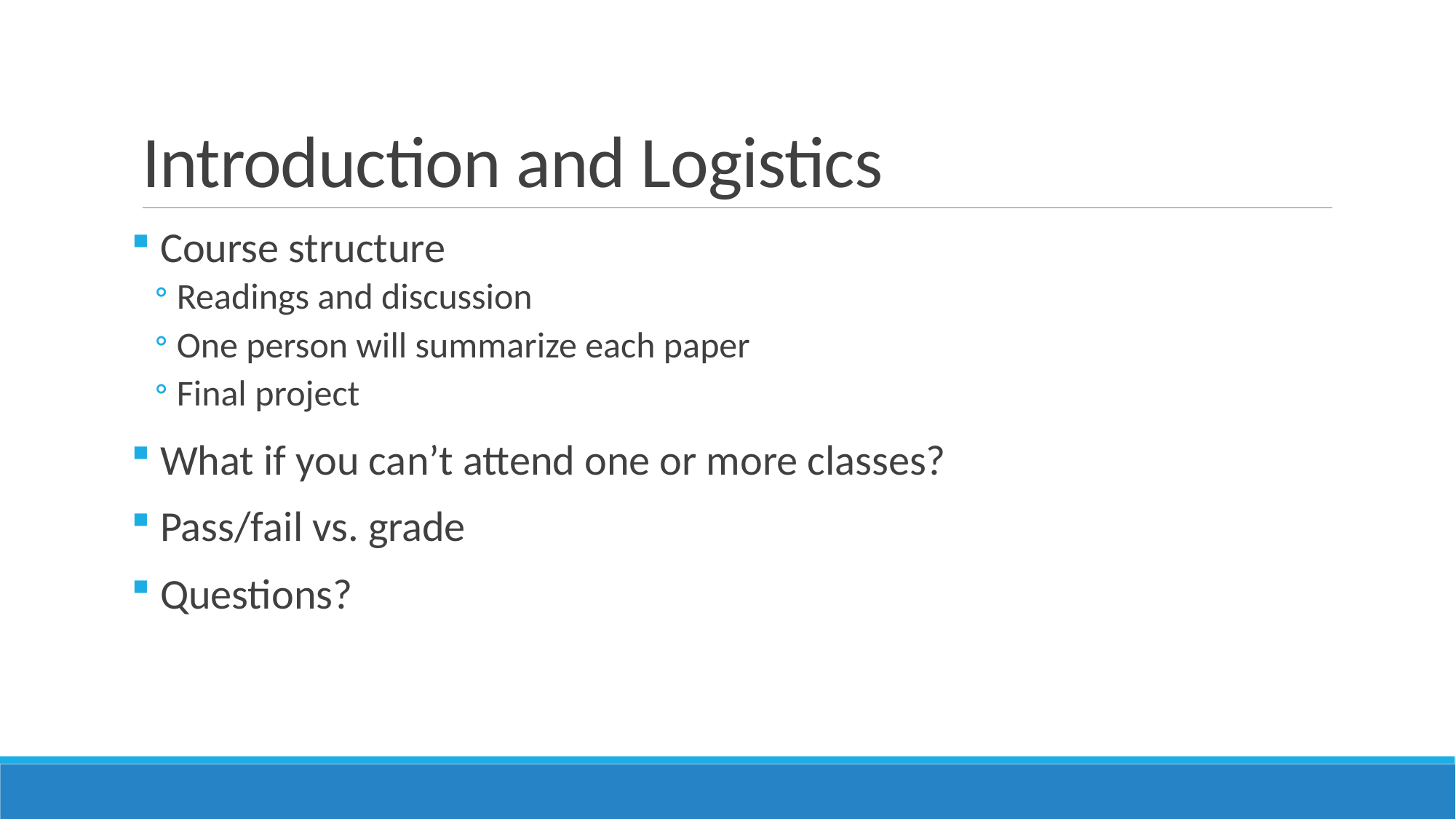

# Introduction and Logistics
 Course structure
Readings and discussion
One person will summarize each paper
Final project
 What if you can’t attend one or more classes?
 Pass/fail vs. grade
 Questions?